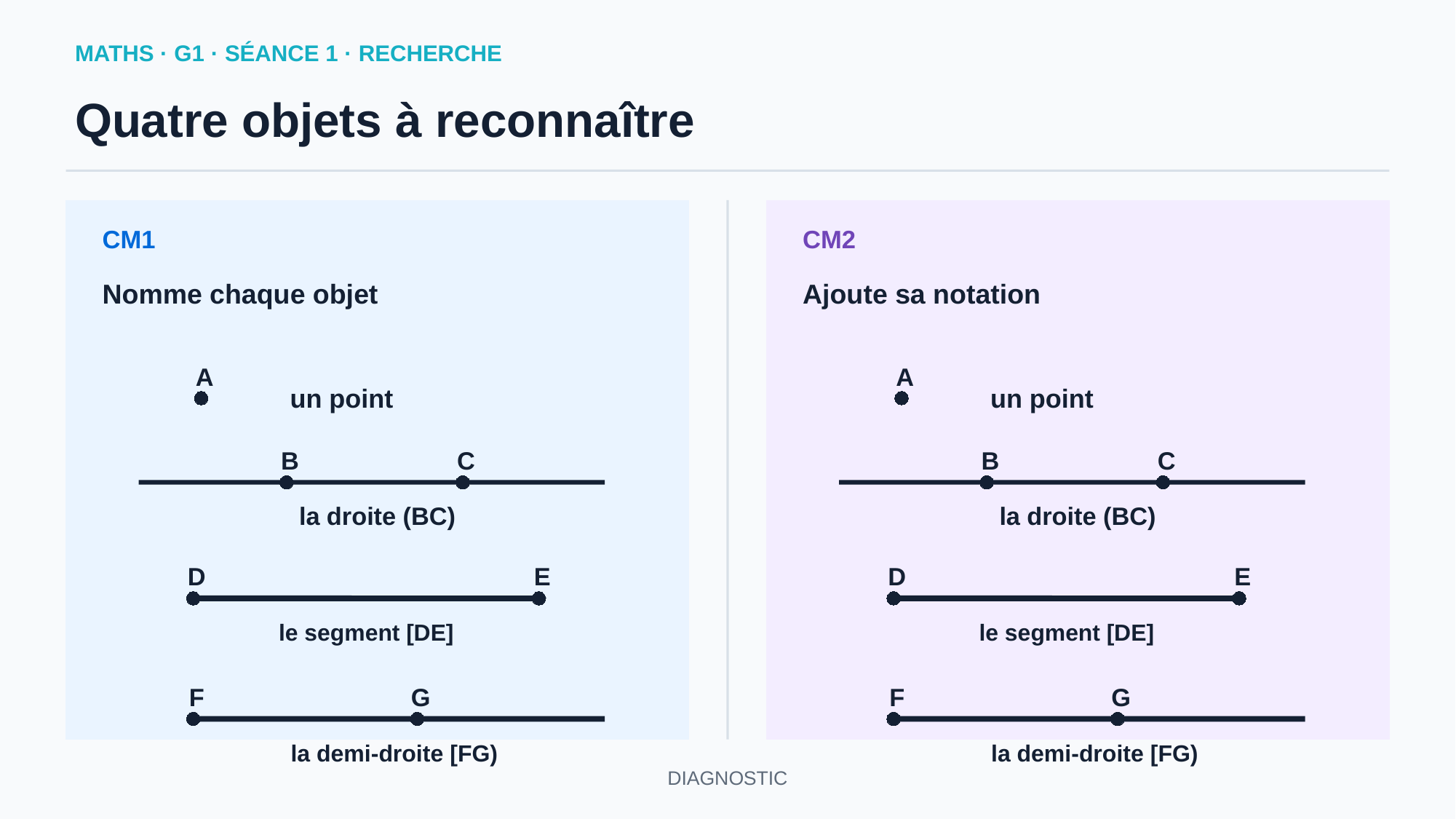

MATHS · G1 · SÉANCE 1 · RECHERCHE
Quatre objets à reconnaître

CM1
CM2
Nomme chaque objet
Ajoute sa notation
A
A
un point
un point

B
C
B
C

la droite (BC)
la droite (BC)
D
E
D
E

le segment [DE]
le segment [DE]
F
G
F
G

la demi-droite [FG)
la demi-droite [FG)
DIAGNOSTIC